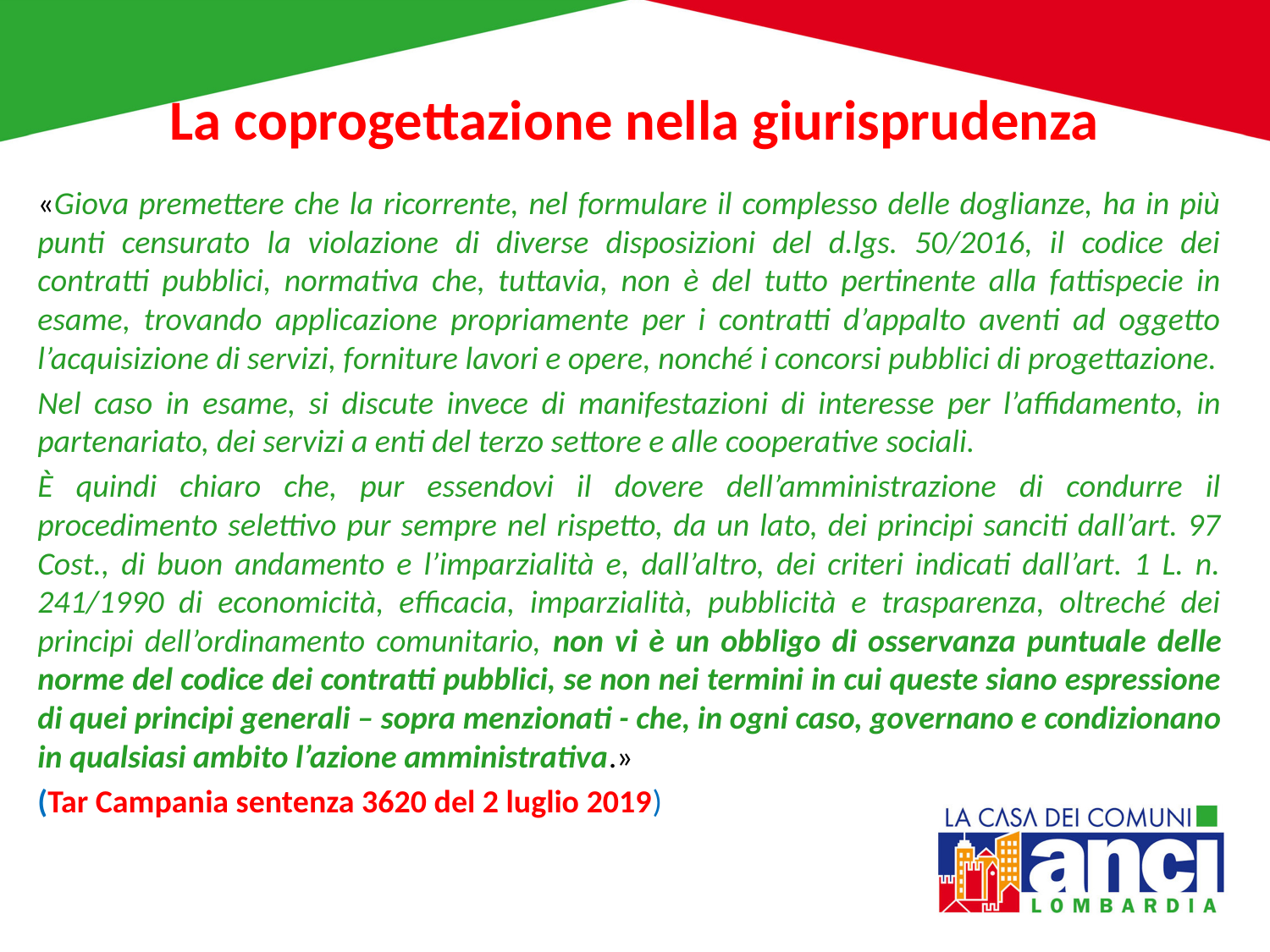

# La coprogettazione nella giurisprudenza
«Giova premettere che la ricorrente, nel formulare il complesso delle doglianze, ha in più punti censurato la violazione di diverse disposizioni del d.lgs. 50/2016, il codice dei contratti pubblici, normativa che, tuttavia, non è del tutto pertinente alla fattispecie in esame, trovando applicazione propriamente per i contratti d’appalto aventi ad oggetto l’acquisizione di servizi, forniture lavori e opere, nonché i concorsi pubblici di progettazione.
Nel caso in esame, si discute invece di manifestazioni di interesse per l’affidamento, in partenariato, dei servizi a enti del terzo settore e alle cooperative sociali.
È quindi chiaro che, pur essendovi il dovere dell’amministrazione di condurre il procedimento selettivo pur sempre nel rispetto, da un lato, dei principi sanciti dall’art. 97 Cost., di buon andamento e l’imparzialità e, dall’altro, dei criteri indicati dall’art. 1 L. n. 241/1990 di economicità, efficacia, imparzialità, pubblicità e trasparenza, oltreché dei principi dell’ordinamento comunitario, non vi è un obbligo di osservanza puntuale delle norme del codice dei contratti pubblici, se non nei termini in cui queste siano espressione di quei principi generali – sopra menzionati - che, in ogni caso, governano e condizionano in qualsiasi ambito l’azione amministrativa.»
(Tar Campania sentenza 3620 del 2 luglio 2019)